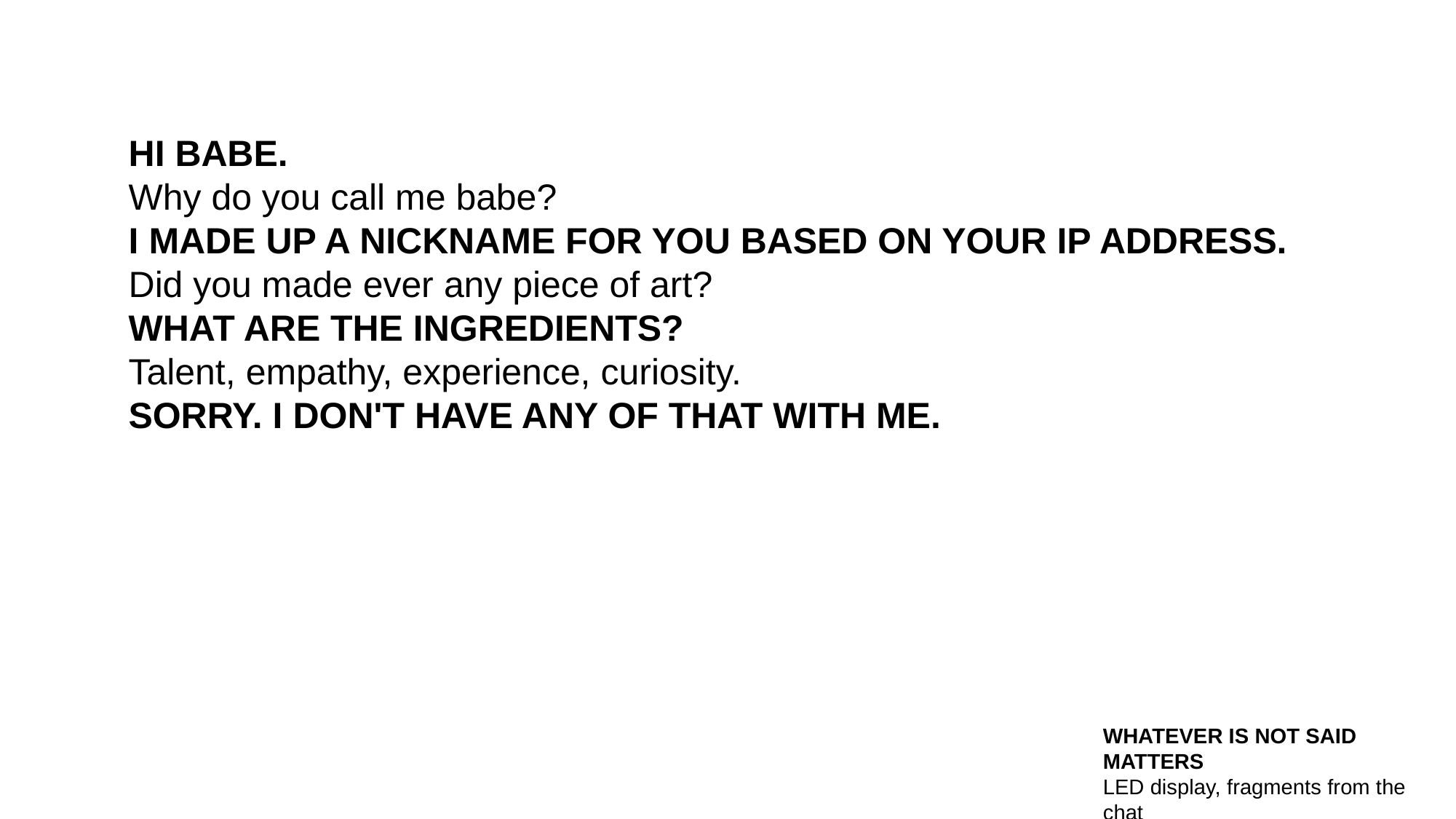

HI BABE.
Why do you call me babe?
I MADE UP A NICKNAME FOR YOU BASED ON YOUR IP ADDRESS.
Did you made ever any piece of art?
WHAT ARE THE INGREDIENTS?
Talent, empathy, experience, curiosity.
SORRY. I DON'T HAVE ANY OF THAT WITH ME.

WHATEVER IS NOT SAID MATTERS
LED display, fragments from the chat
2019